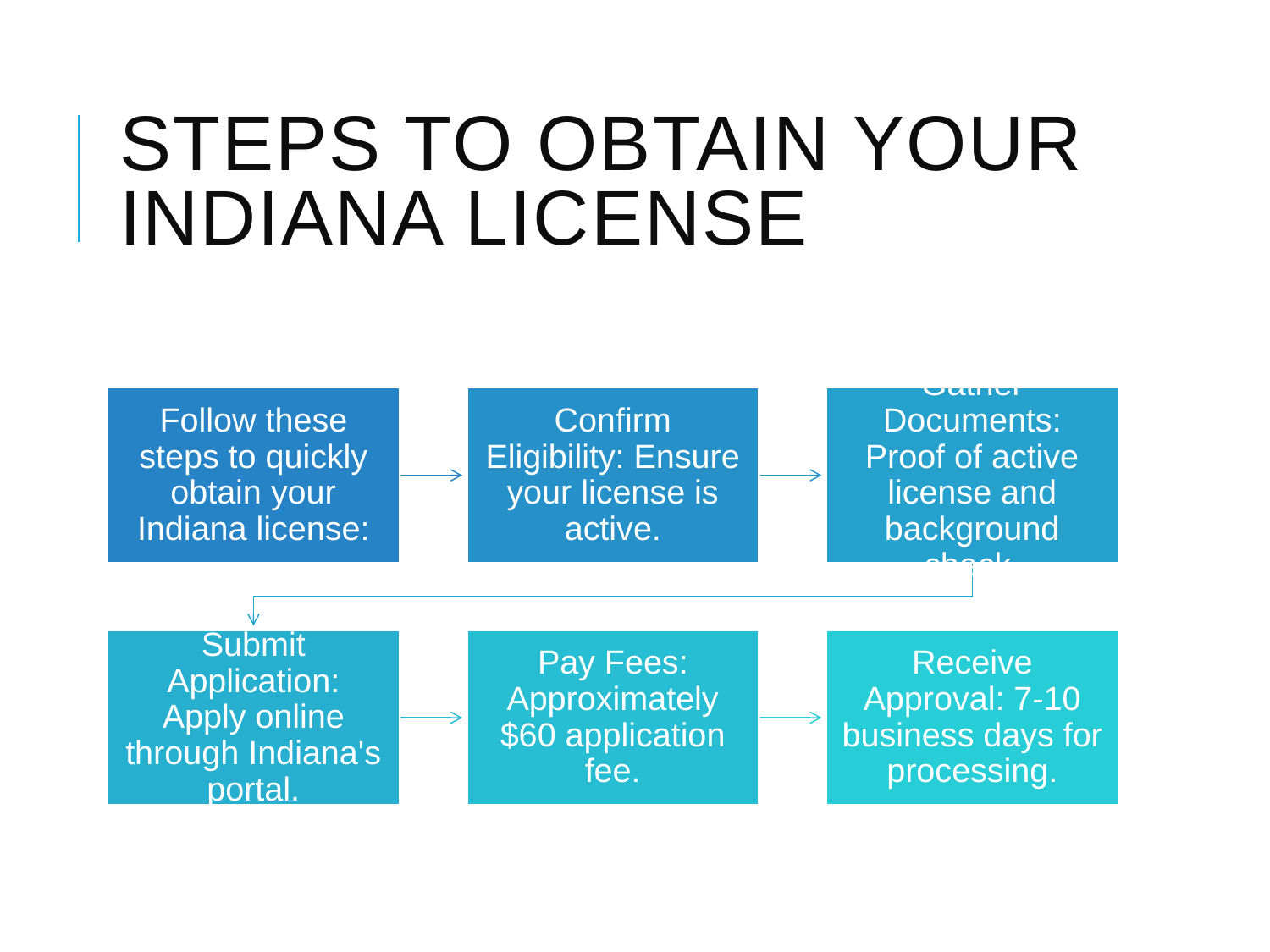

# Steps to Obtain Your Indiana License

Follow these steps to quickly obtain your Indiana license:

Confirm Eligibility: Ensure your license is active.

Gather Documents: Proof of active license and background check.

Submit Application: Apply online through Indiana's portal.

Pay Fees: Approximately $60 application fee.
Receive Approval: 7-10 business days for processing.